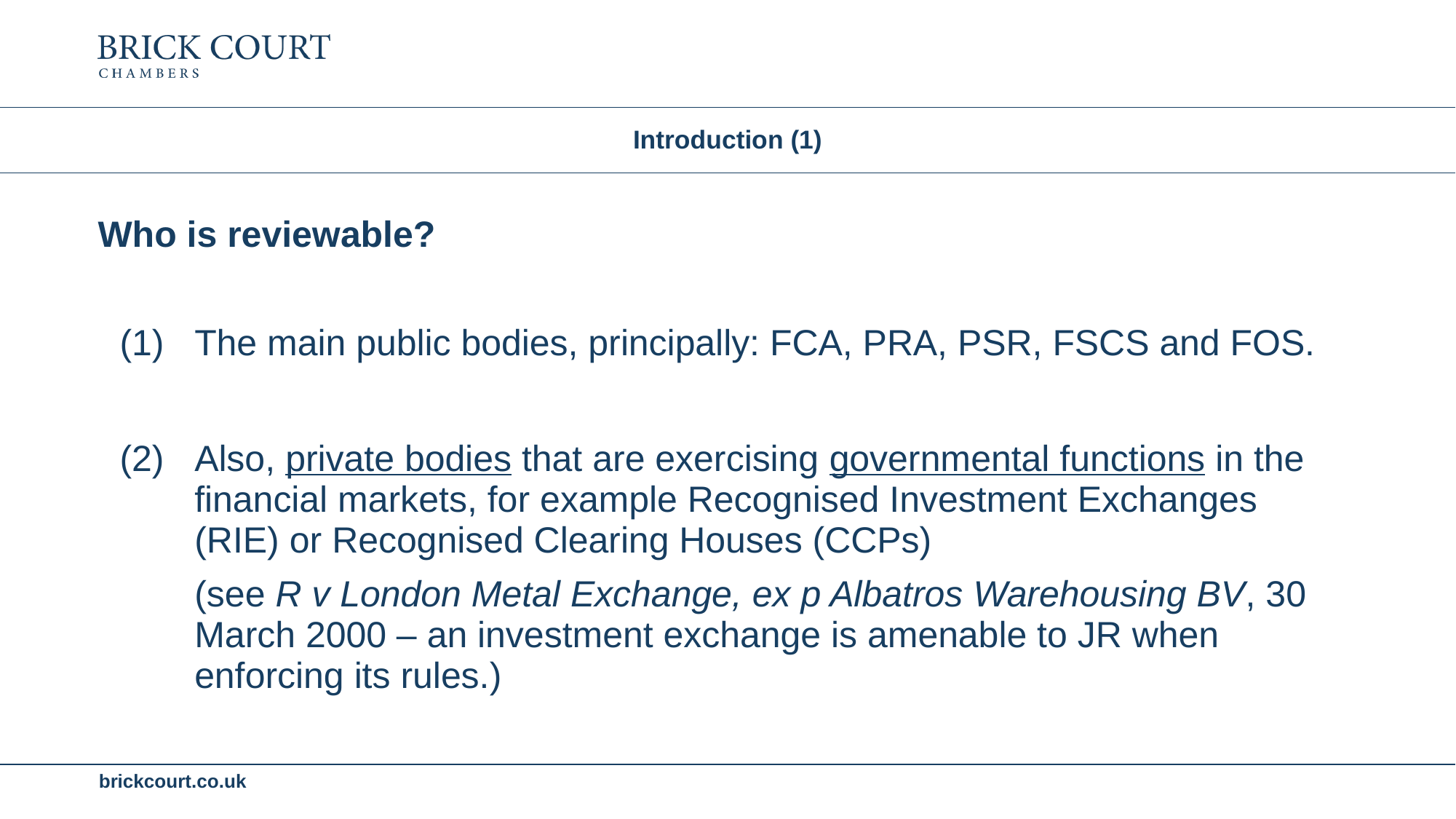

# Introduction (1)
Who is reviewable?

The main public bodies, principally: FCA, PRA, PSR, FSCS and FOS.

Also, private bodies that are exercising governmental functions in the financial markets, for example Recognised Investment Exchanges (RIE) or Recognised Clearing Houses (CCPs)
(see R v London Metal Exchange, ex p Albatros Warehousing BV, 30 March 2000 – an investment exchange is amenable to JR when enforcing its rules.)